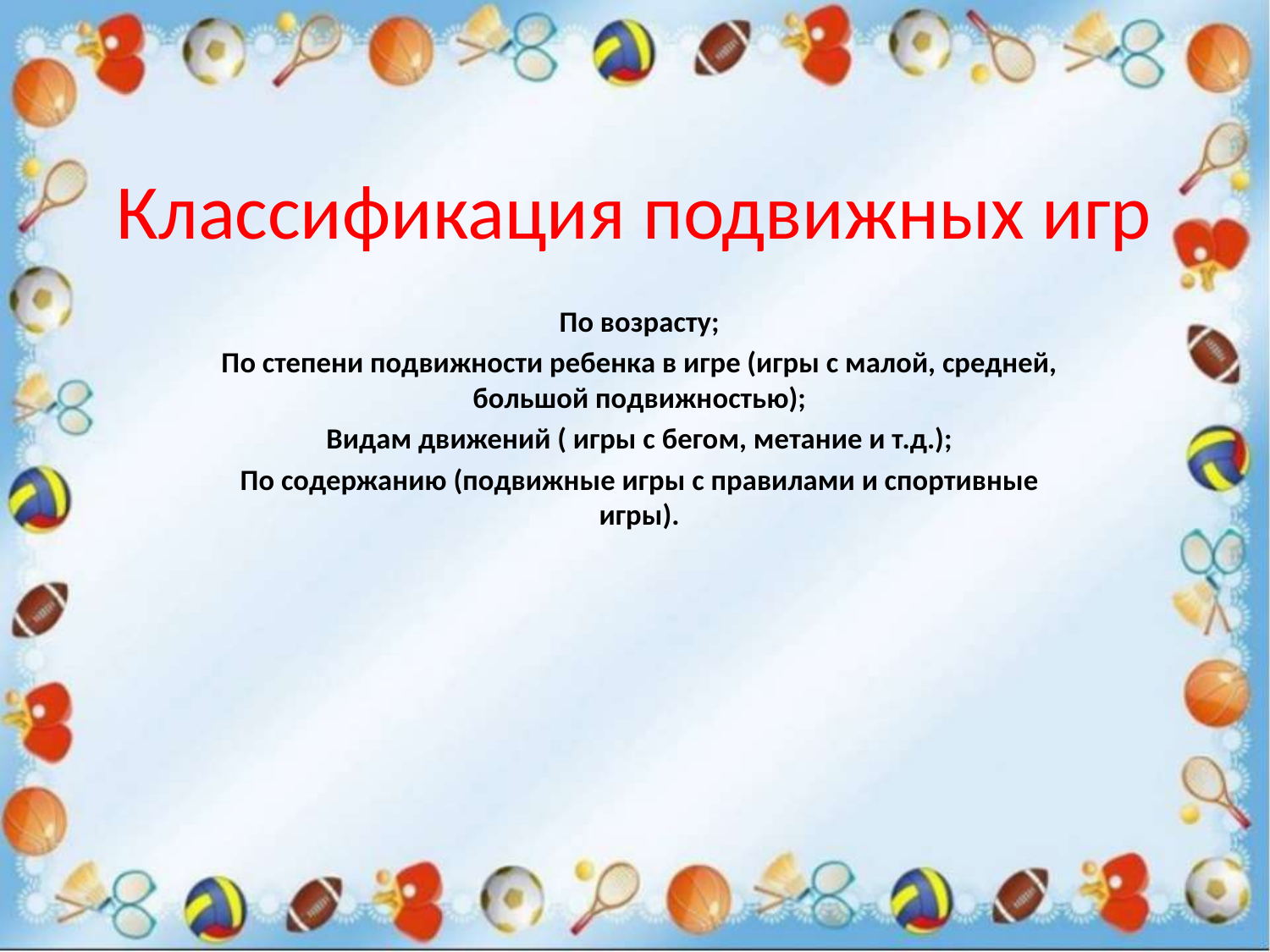

# Классификация подвижных игр
По возрасту;
По степени подвижности ребенка в игре (игры с малой, средней, большой подвижностью);
Видам движений ( игры с бегом, метание и т.д.);
По содержанию (подвижные игры с правилами и спортивные игры).